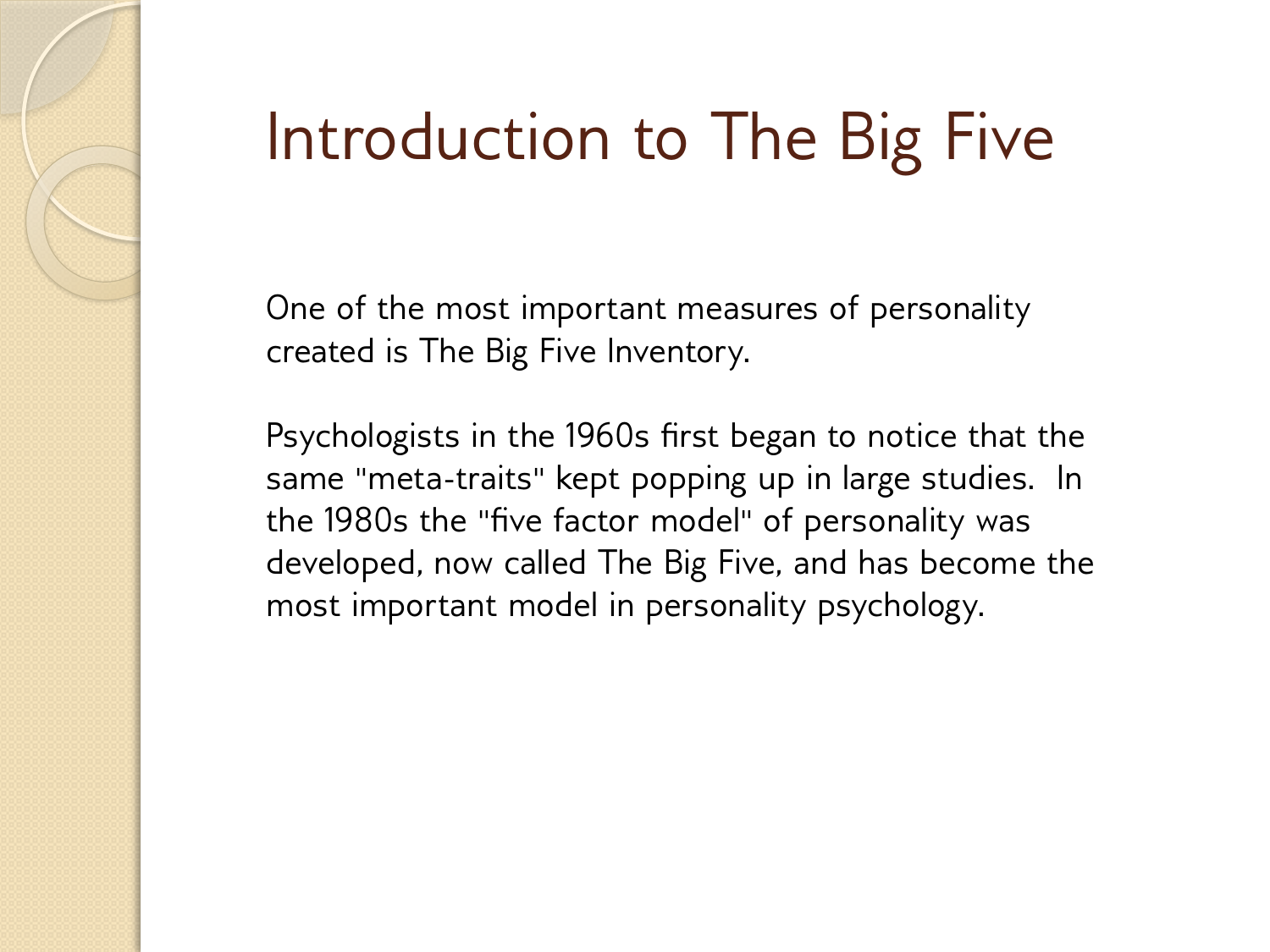

Introduction to The Big Five
One of the most important measures of personality created is The Big Five Inventory.

Psychologists in the 1960s first began to notice that the same "meta-traits" kept popping up in large studies.  In the 1980s the "five factor model" of personality was developed, now called The Big Five, and has become the most important model in personality psychology.